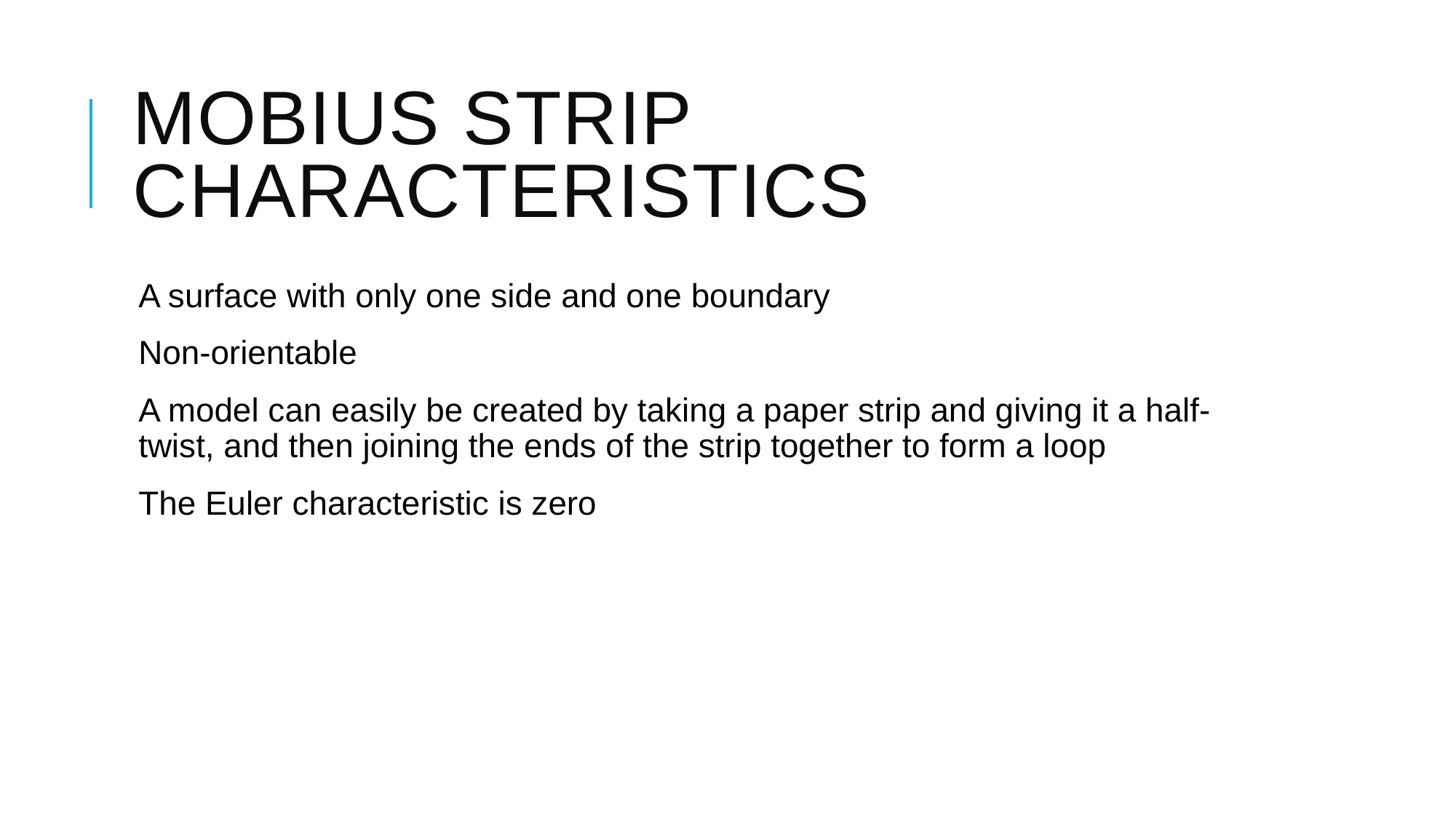

# Mobius strip characteristics
A surface with only one side and one boundary
Non-orientable
A model can easily be created by taking a paper strip and giving it a half-twist, and then joining the ends of the strip together to form a loop
The Euler characteristic is zero